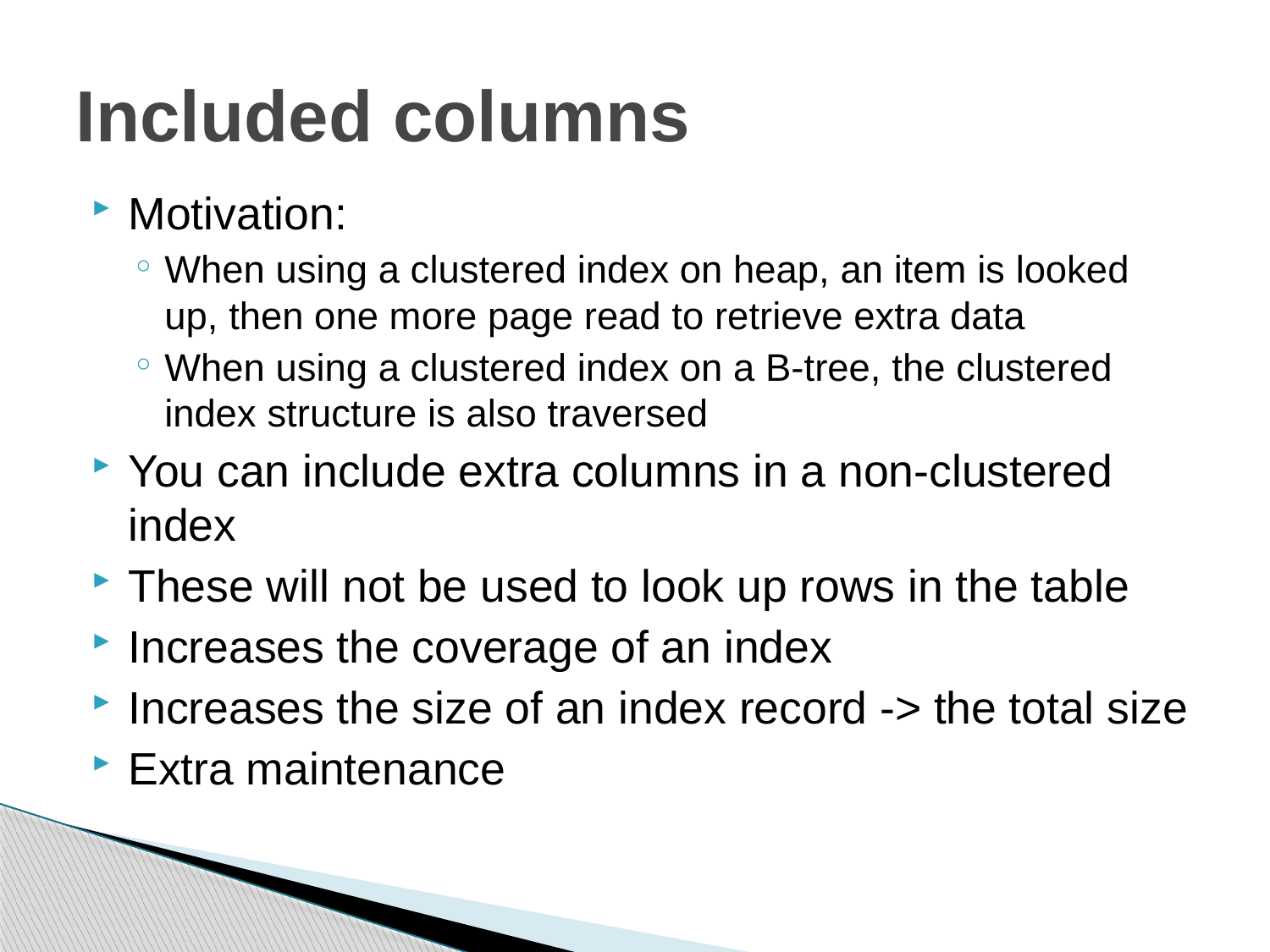

# Included columns
Motivation:
When using a clustered index on heap, an item is looked up, then one more page read to retrieve extra data
When using a clustered index on a B-tree, the clustered index structure is also traversed
You can include extra columns in a non-clustered index
These will not be used to look up rows in the table
Increases the coverage of an index
Increases the size of an index record -> the total size
Extra maintenance